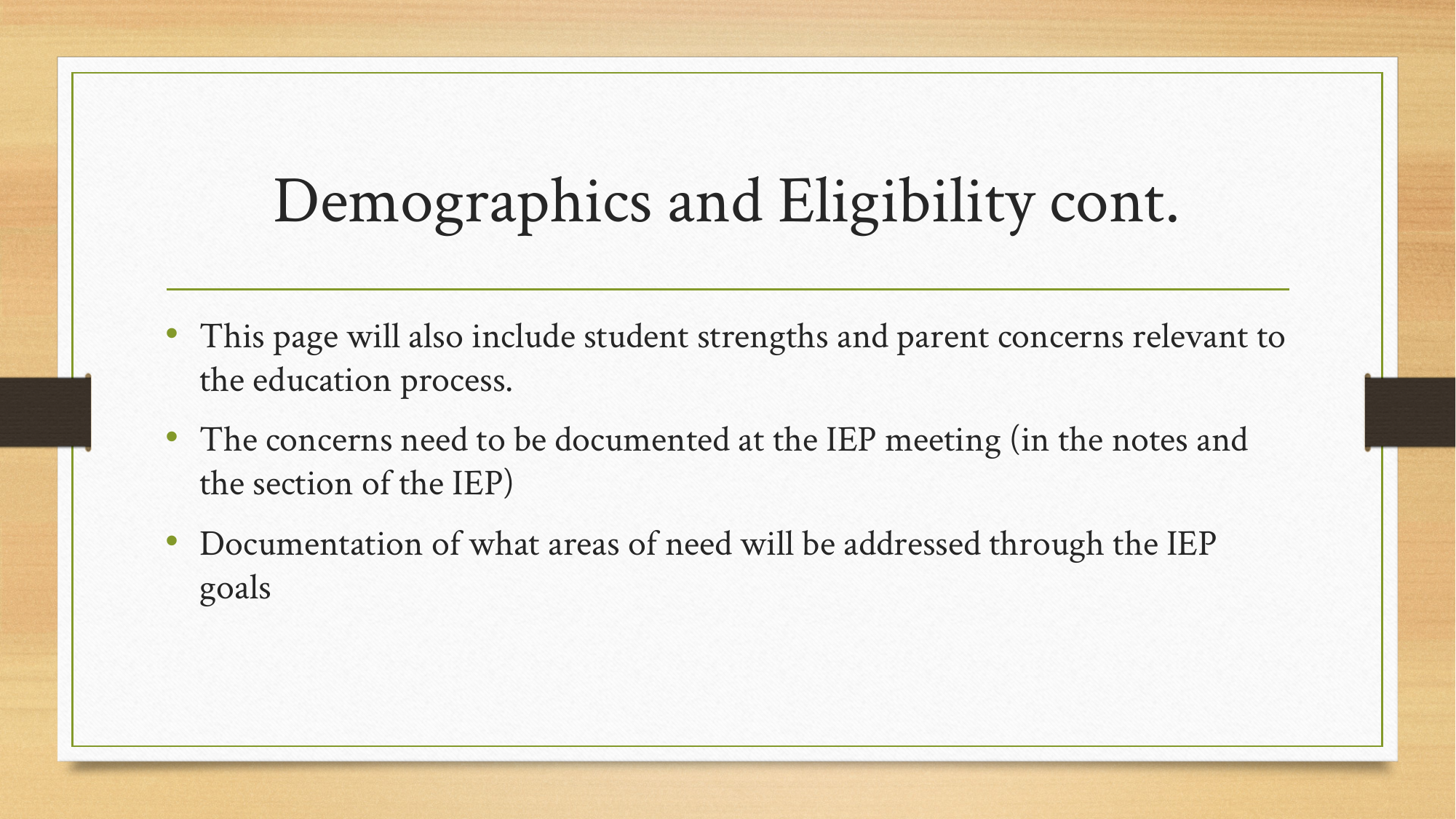

# Demographics and Eligibility cont.
This page will also include student strengths and parent concerns relevant to the education process.
The concerns need to be documented at the IEP meeting (in the notes and the section of the IEP)
Documentation of what areas of need will be addressed through the IEP goals